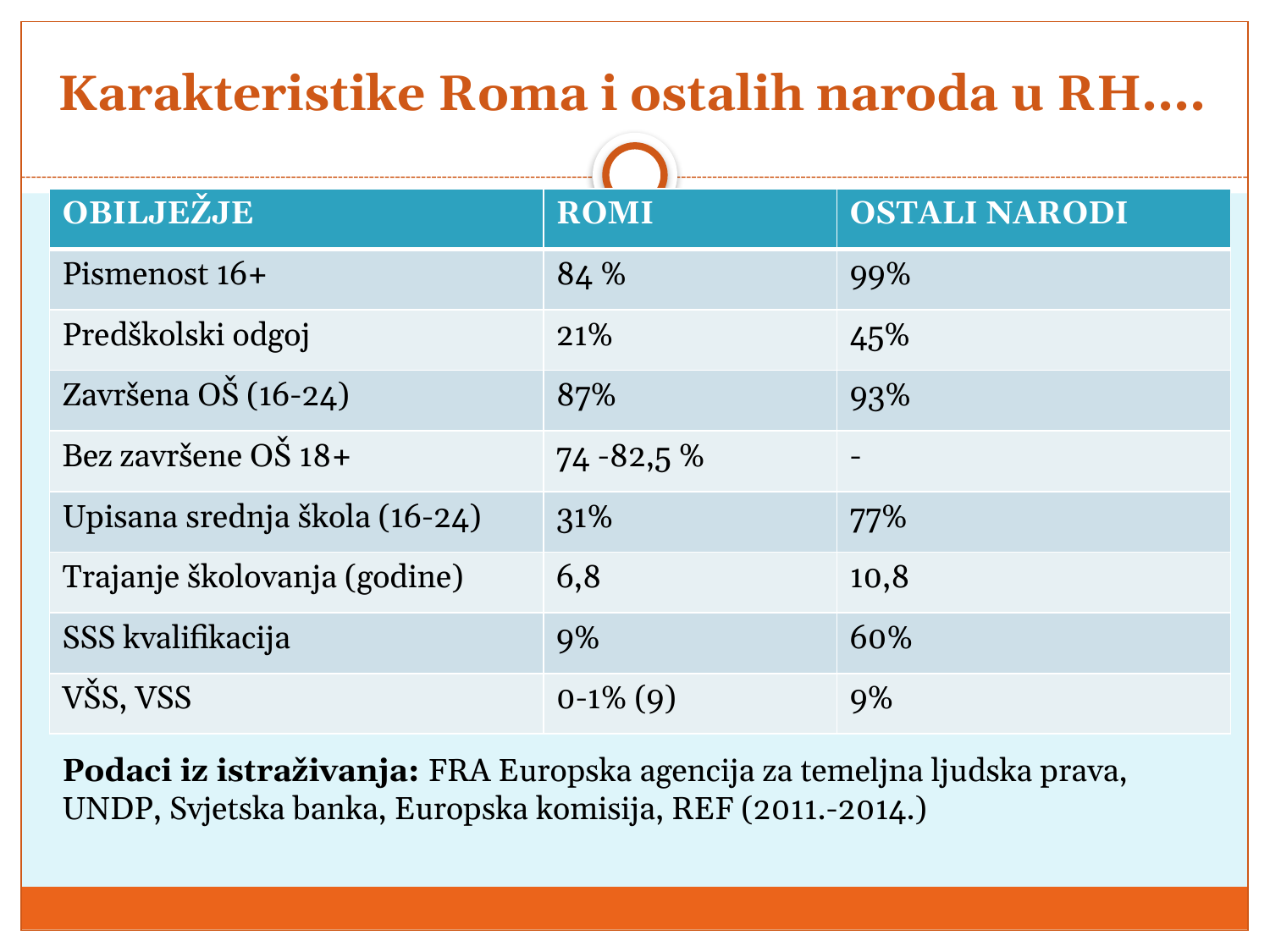

# Karakteristike Roma i ostalih naroda u RH....
| OBILJEŽJE | ROMI | OSTALI NARODI |
| --- | --- | --- |
| Pismenost 16+ | 84 % | 99% |
| Predškolski odgoj | 21% | 45% |
| Završena OŠ (16-24) | 87% | 93% |
| Bez završene OŠ 18+ | 74 -82,5 % | - |
| Upisana srednja škola (16-24) | 31% | 77% |
| Trajanje školovanja (godine) | 6,8 | 10,8 |
| SSS kvalifikacija | 9% | 60% |
| VŠS, VSS | 0-1% (9) | 9% |
Podaci iz istraživanja: FRA Europska agencija za temeljna ljudska prava, UNDP, Svjetska banka, Europska komisija, REF (2011.-2014.)